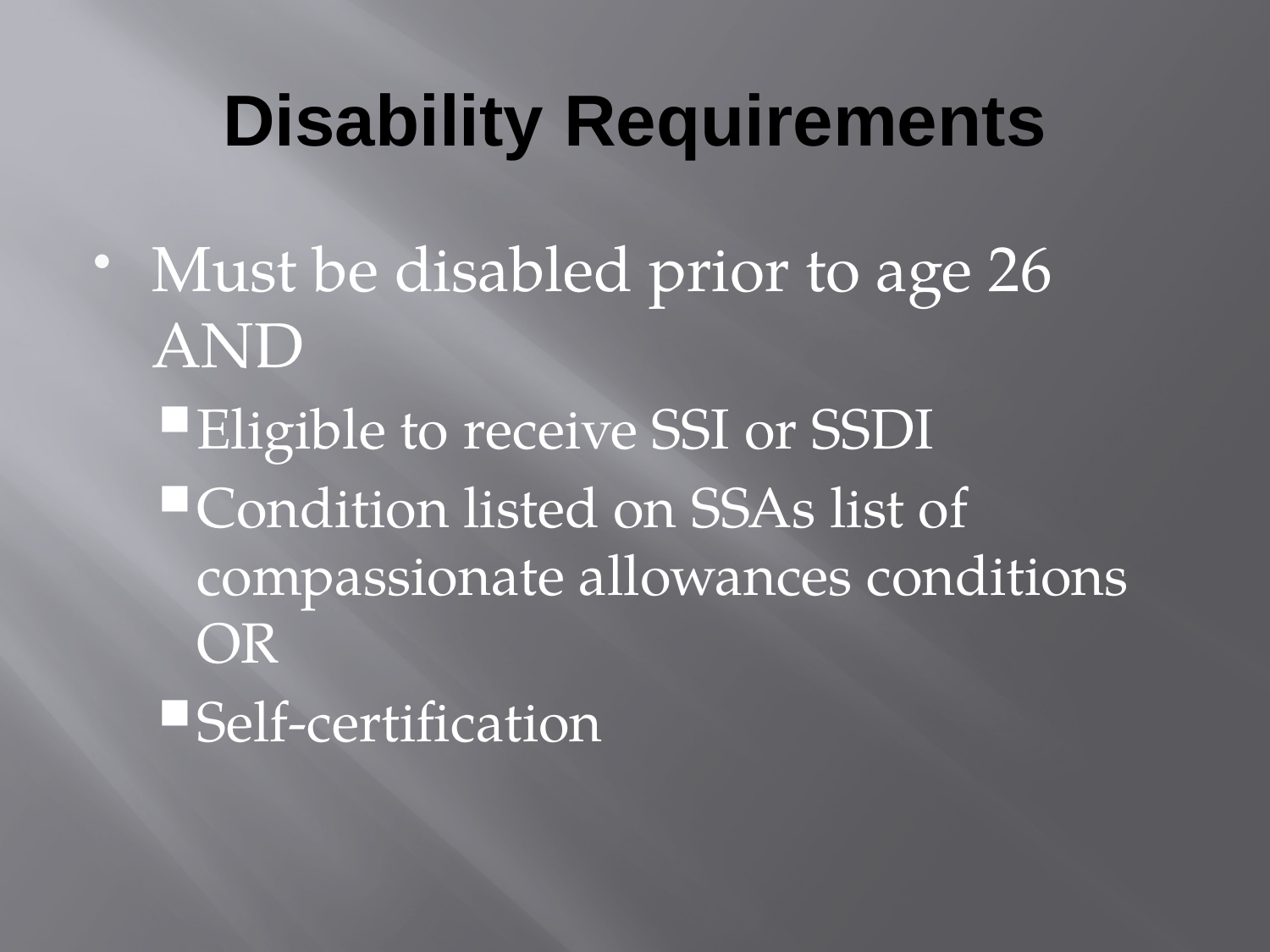

# Disability Requirements
Must be disabled prior to age 26 AND
Eligible to receive SSI or SSDI
Condition listed on SSAs list of compassionate allowances conditions OR
Self-certification